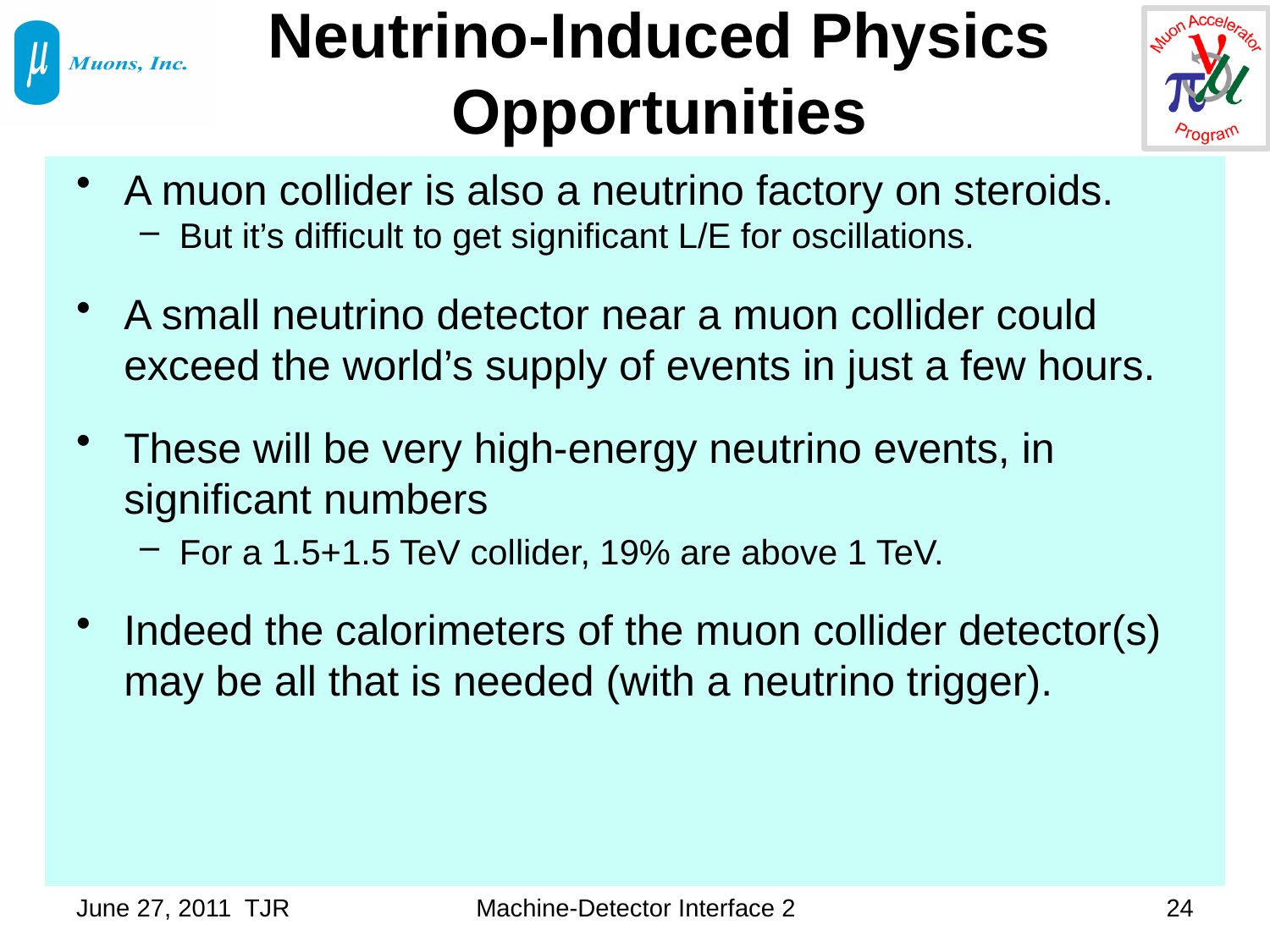

# Neutrino-Induced Physics Opportunities
A muon collider is also a neutrino factory on steroids.
But it’s difficult to get significant L/E for oscillations.
A small neutrino detector near a muon collider could exceed the world’s supply of events in just a few hours.
These will be very high-energy neutrino events, in significant numbers
For a 1.5+1.5 TeV collider, 19% are above 1 TeV.
Indeed the calorimeters of the muon collider detector(s) may be all that is needed (with a neutrino trigger).

June 27, 2011  TJR
Machine-Detector Interface 2
24